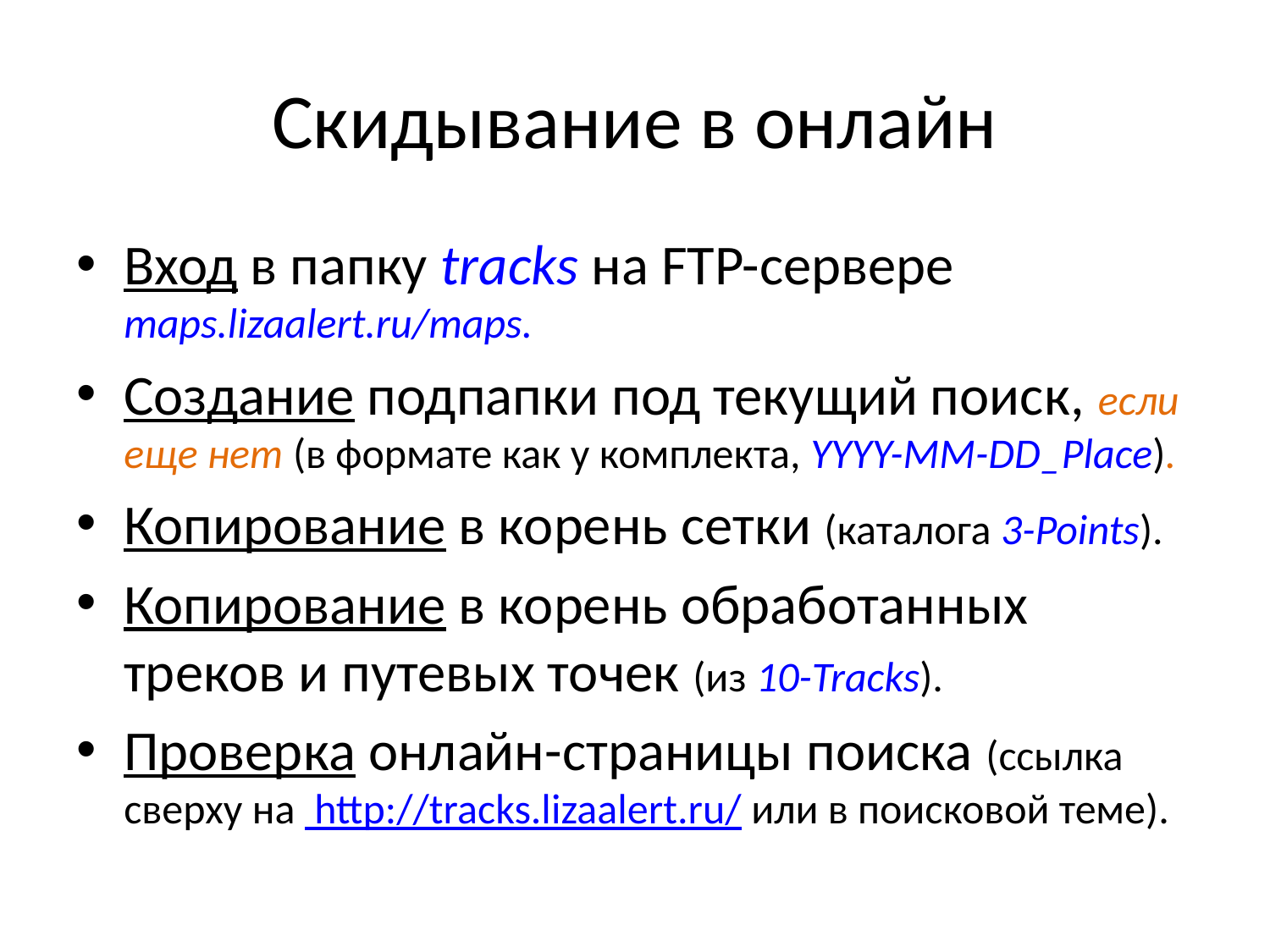

# Скидывание в онлайн
Вход в папку tracks на FTP-сервере maps.lizaalert.ru/maps.
Создание подпапки под текущий поиск, если еще нет (в формате как у комплекта, YYYY-MM-DD_Place).
Копирование в корень сетки (каталога 3-Points).
Копирование в корень обработанных треков и путевых точек (из 10-Tracks).
Проверка онлайн-страницы поиска (ссылка сверху на  http://tracks.lizaalert.ru/ или в поисковой теме).